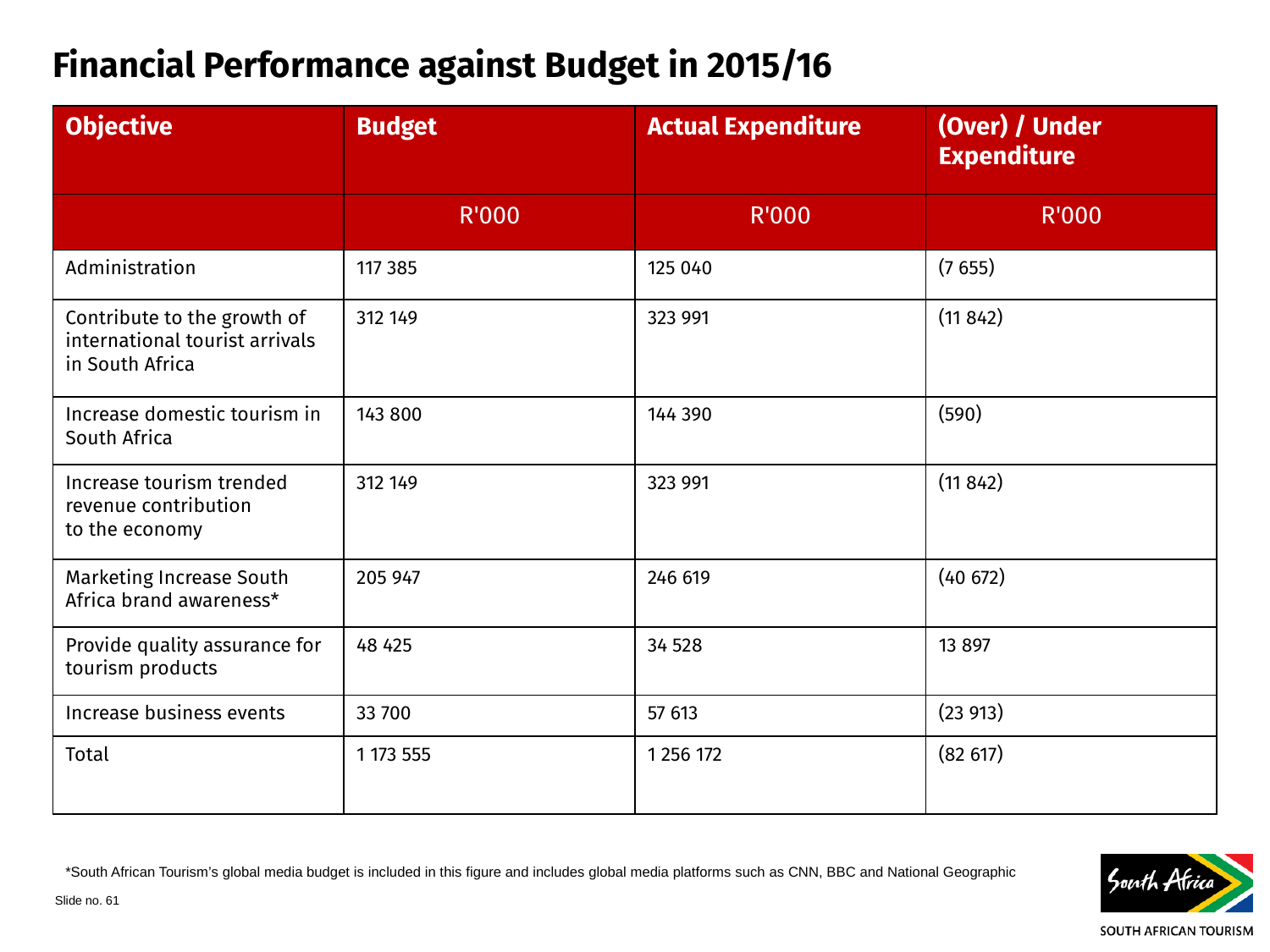

# Financial Performance against Budget in 2015/16
| Objective | Budget | Actual Expenditure | (Over) / Under Expenditure |
| --- | --- | --- | --- |
|  | R'000 | R'000 | R'000 |
| Administration | 117 385 | 125 040 | (7 655) |
| Contribute to the growth of international tourist arrivals in South Africa | 312 149 | 323 991 | (11 842) |
| Increase domestic tourism in South Africa | 143 800 | 144 390 | (590) |
| Increase tourism trended revenue contribution to the economy | 312 149 | 323 991 | (11 842) |
| Marketing Increase South Africa brand awareness\* | 205 947 | 246 619 | (40 672) |
| Provide quality assurance for tourism products | 48 425 | 34 528 | 13 897 |
| Increase business events | 33 700 | 57 613 | (23 913) |
| Total | 1 173 555 | 1 256 172 | (82 617) |
*South African Tourism’s global media budget is included in this figure and includes global media platforms such as CNN, BBC and National Geographic
Slide no. 61